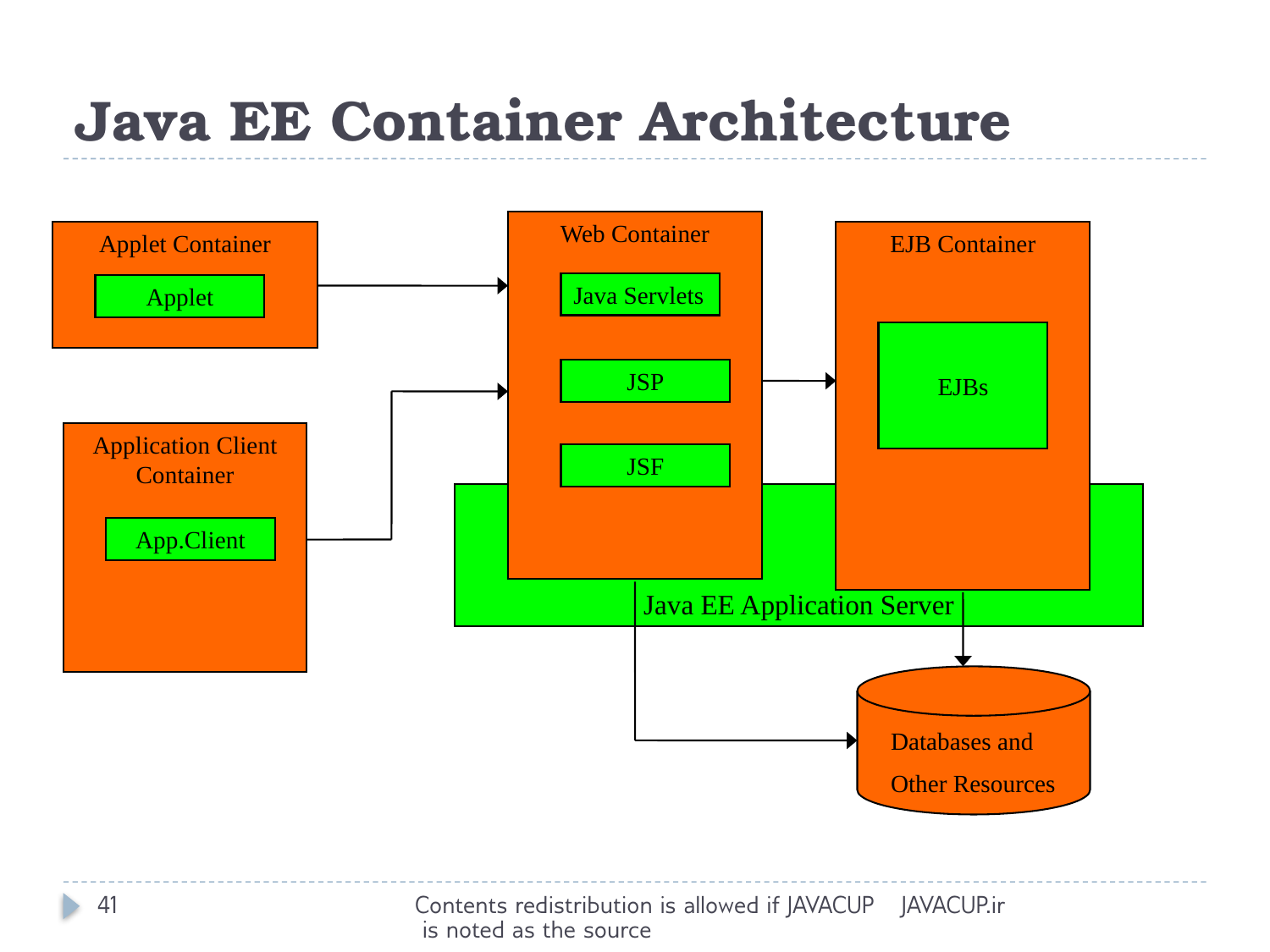

# Java EE Container Architecture
Web Container

Applet Container

EJB Container

Java Servlets
Applet

EJBs

JSP

Application Client
Container

JSF

Java EE Application Server
App.Client

Databases and
Other Resources

41
Contents redistribution is allowed if JAVACUP is noted as the source
JAVACUP.ir